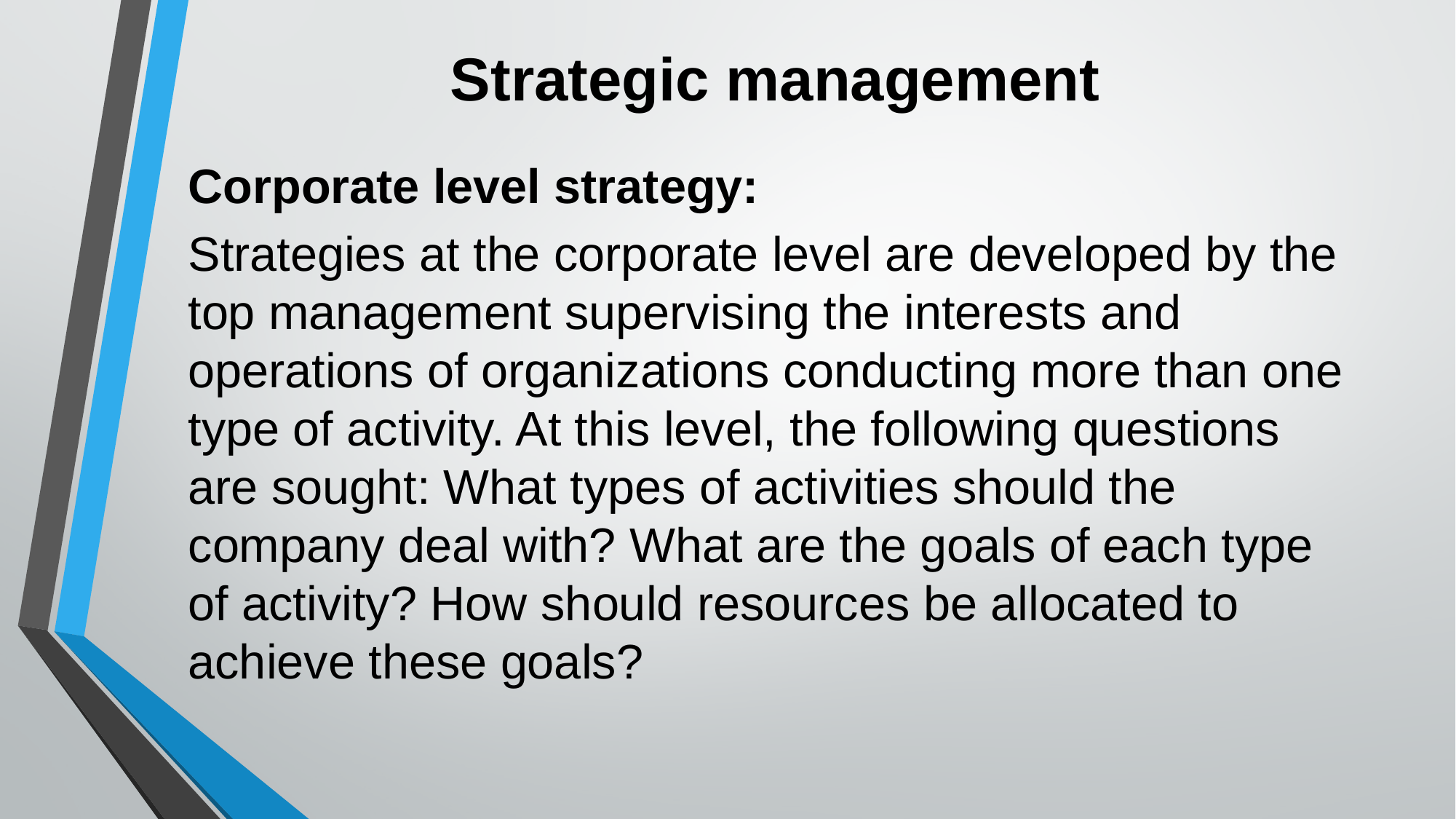

# Strategic management
Corporate level strategy:
Strategies at the corporate level are developed by the top management supervising the interests and operations of organizations conducting more than one type of activity. At this level, the following questions are sought: What types of activities should the company deal with? What are the goals of each type of activity? How should resources be allocated to achieve these goals?